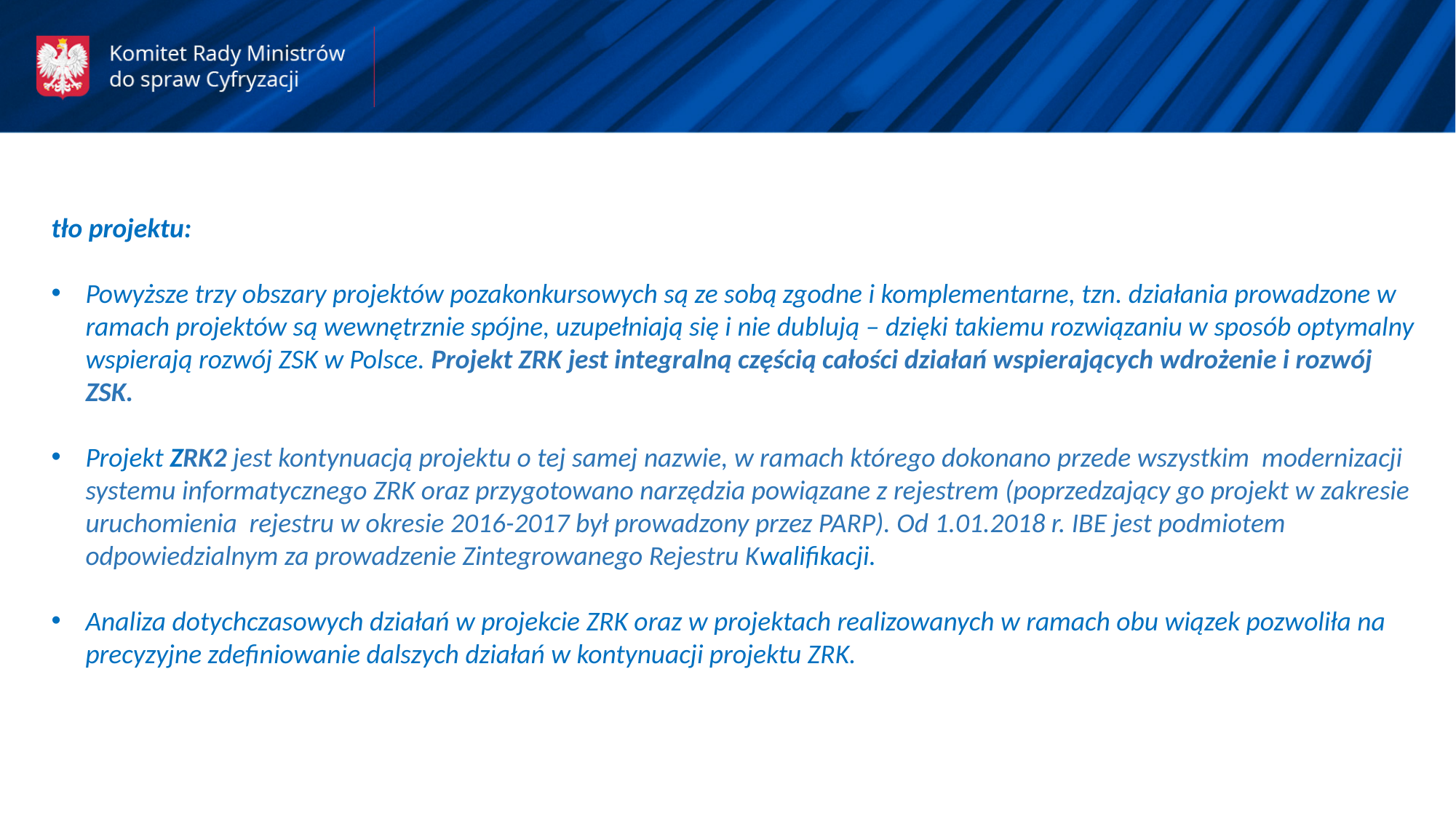

tło projektu:

Powyższe trzy obszary projektów pozakonkursowych są ze sobą zgodne i komplementarne, tzn. działania prowadzone w ramach projektów są wewnętrznie spójne, uzupełniają się i nie dublują – dzięki takiemu rozwiązaniu w sposób optymalny wspierają rozwój ZSK w Polsce. Projekt ZRK jest integralną częścią całości działań wspierających wdrożenie i rozwój ZSK.

Projekt ZRK2 jest kontynuacją projektu o tej samej nazwie, w ramach którego dokonano przede wszystkim  modernizacji systemu informatycznego ZRK oraz przygotowano narzędzia powiązane z rejestrem (poprzedzający go projekt w zakresie uruchomienia  rejestru w okresie 2016-2017 był prowadzony przez PARP). Od 1.01.2018 r. IBE jest podmiotem odpowiedzialnym za prowadzenie Zintegrowanego Rejestru Kwalifikacji.

Analiza dotychczasowych działań w projekcie ZRK oraz w projektach realizowanych w ramach obu wiązek pozwoliła na precyzyjne zdefiniowanie dalszych działań w kontynuacji projektu ZRK.